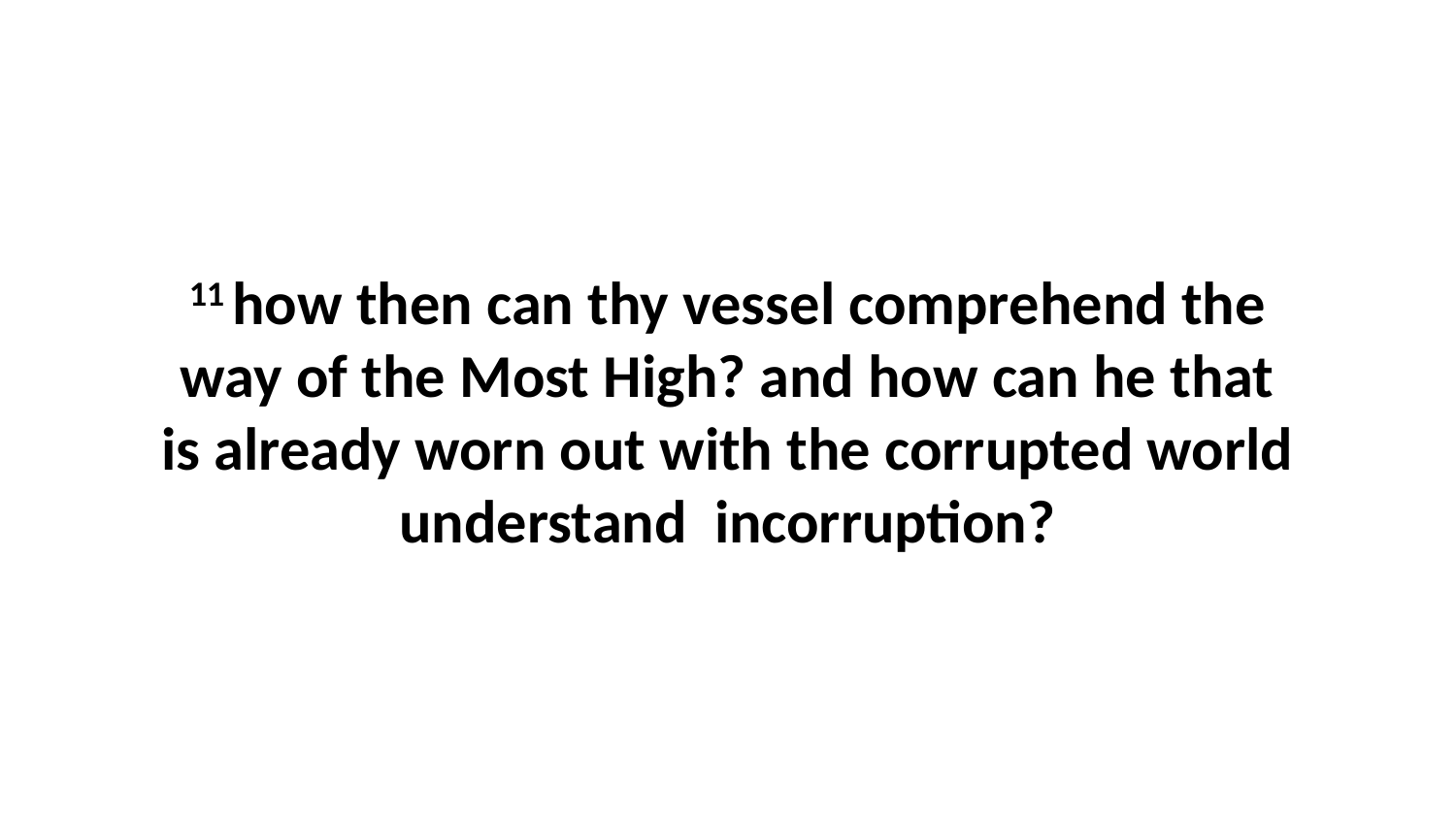

11 how then can thy vessel comprehend the way of the Most High? and how can he that is already worn out with the corrupted world understand  incorruption?